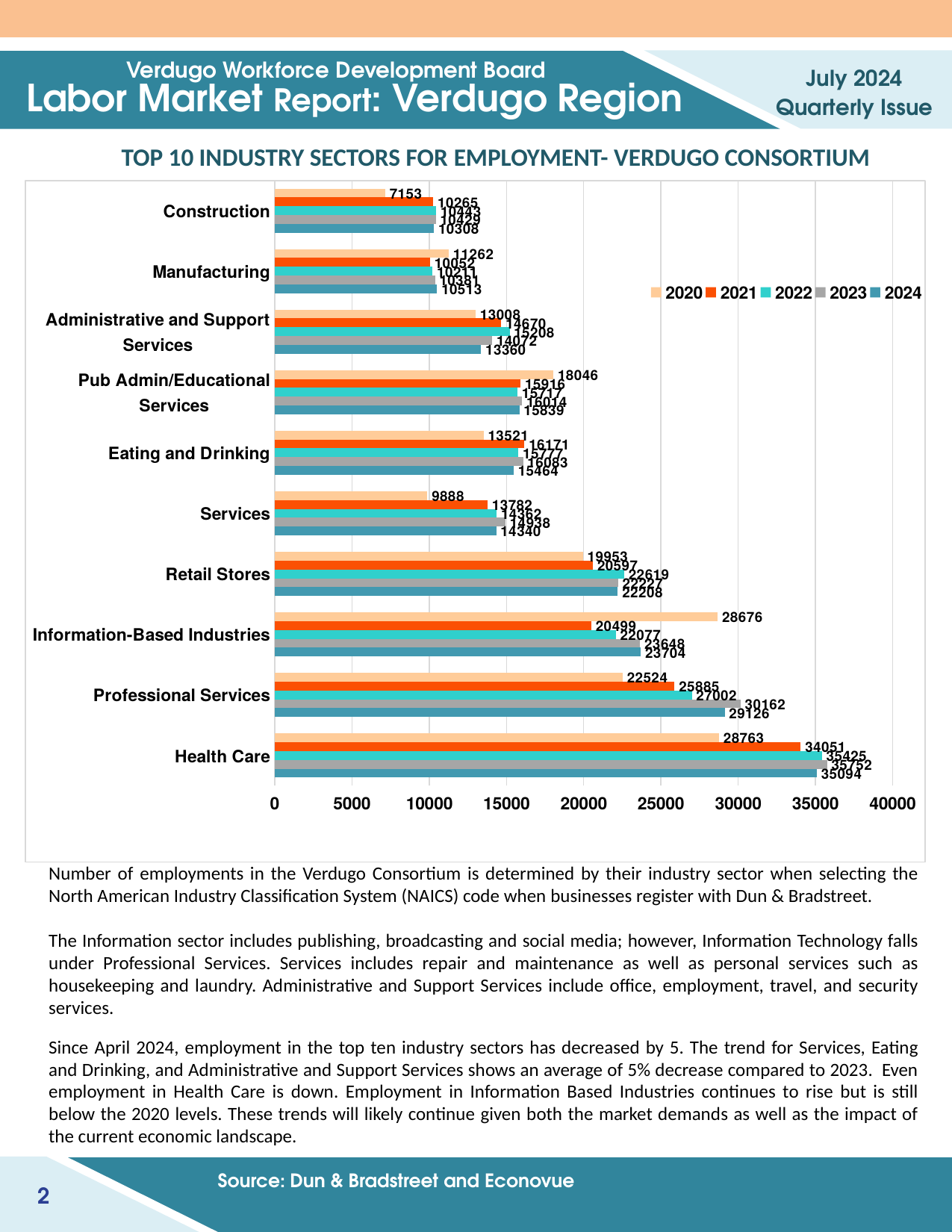

Verdugo Workforce Development Board
July 2024
Quarterly Issue
Labor Market Report: Verdugo Region
TOP 10 INDUSTRY SECTORS FOR EMPLOYMENT- VERDUGO CONSORTIUM

### Chart

| Category | 2024 | 2023 | 2022 | 2021 | 2020 |
|---|---|---|---|---|---|
|  | 35094.0 | 35752.0 | 35425.0 | 34051.0 | 28763.0 |
|  | 29126.0 | 30162.0 | 27002.0 | 25885.0 | 22524.0 |
|  | 23704.0 | 23648.0 | 22077.0 | 20499.0 | 28676.0 |
|  | 22208.0 | 22227.0 | 22619.0 | 20597.0 | 19953.0 |
|  | 14340.0 | 14938.0 | 14362.0 | 13782.0 | 9888.0 |
|  | 15464.0 | 16083.0 | 15777.0 | 16171.0 | 13521.0 |
|  | 15839.0 | 16014.0 | 15717.0 | 15916.0 | 18046.0 |
|  | 13360.0 | 14072.0 | 15208.0 | 14670.0 | 13008.0 |
|  | 10513.0 | 10381.0 | 10211.0 | 10052.0 | 11262.0 |
|  | 10308.0 | 10429.0 | 10443.0 | 10265.0 | 7153.0 |
Number of employments in the Verdugo Consortium is determined by their industry sector when selecting the North American Industry Classiﬁcation System (NAICS) code when businesses register with Dun & Bradstreet.
The Information sector includes publishing, broadcasting and social media; however, Information Technology falls under Professional Services. Services includes repair and maintenance as well as personal services such as housekeeping and laundry. Administrative and Support Services include oﬃce, employment, travel, and security services.

Since April 2024, employment in the top ten industry sectors has decreased by 5. The trend for Services, Eating and Drinking, and Administrative and Support Services shows an average of 5% decrease compared to 2023.  Even employment in Health Care is down. Employment in Information Based Industries continues to rise but is still below the 2020 levels. These trends will likely continue given both the market demands as well as the impact of the current economic landscape.

Source: Dun & Bradstreet and Econovue

2